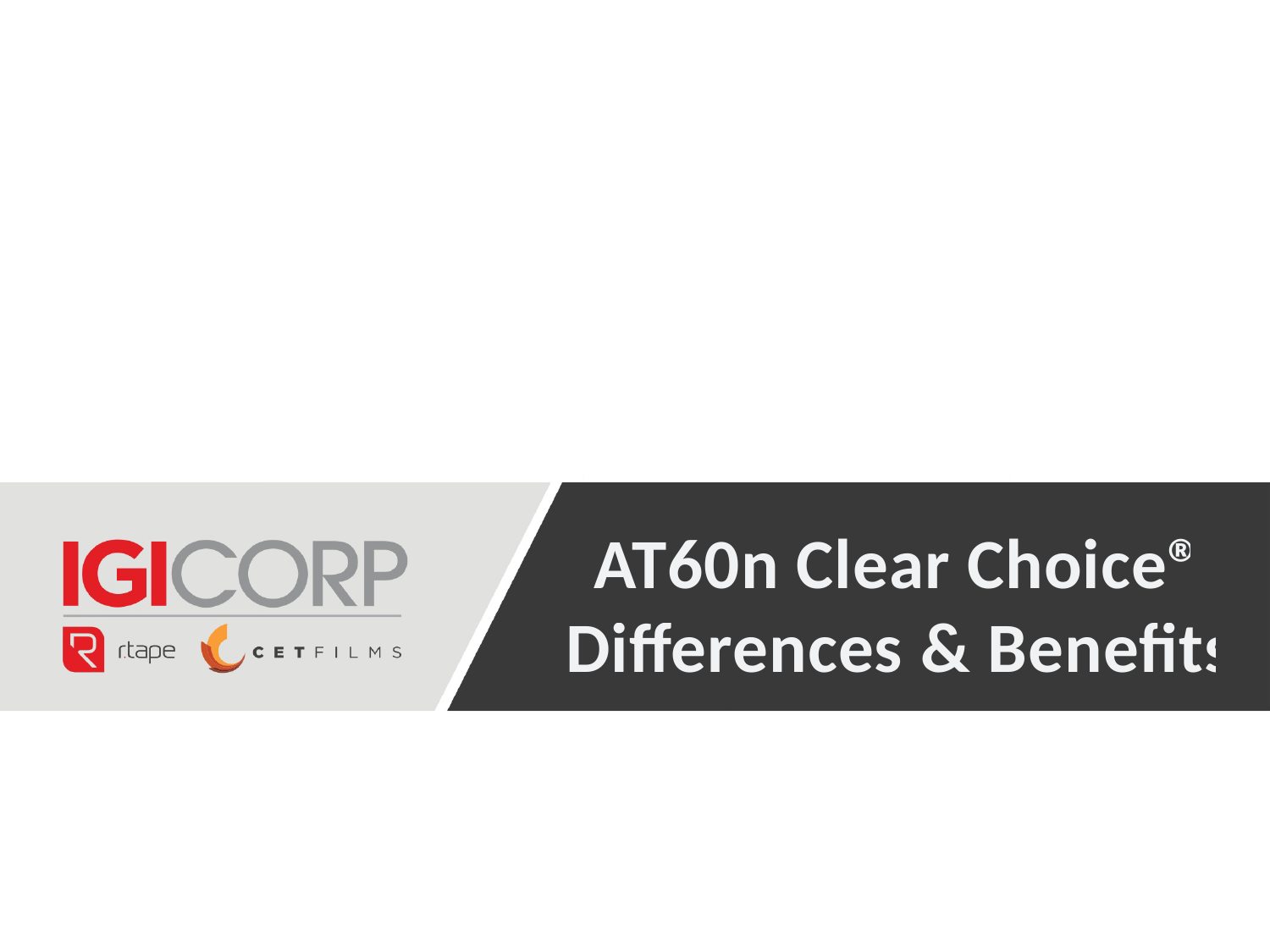

# AT60n Clear Choice® Differences & Benefits